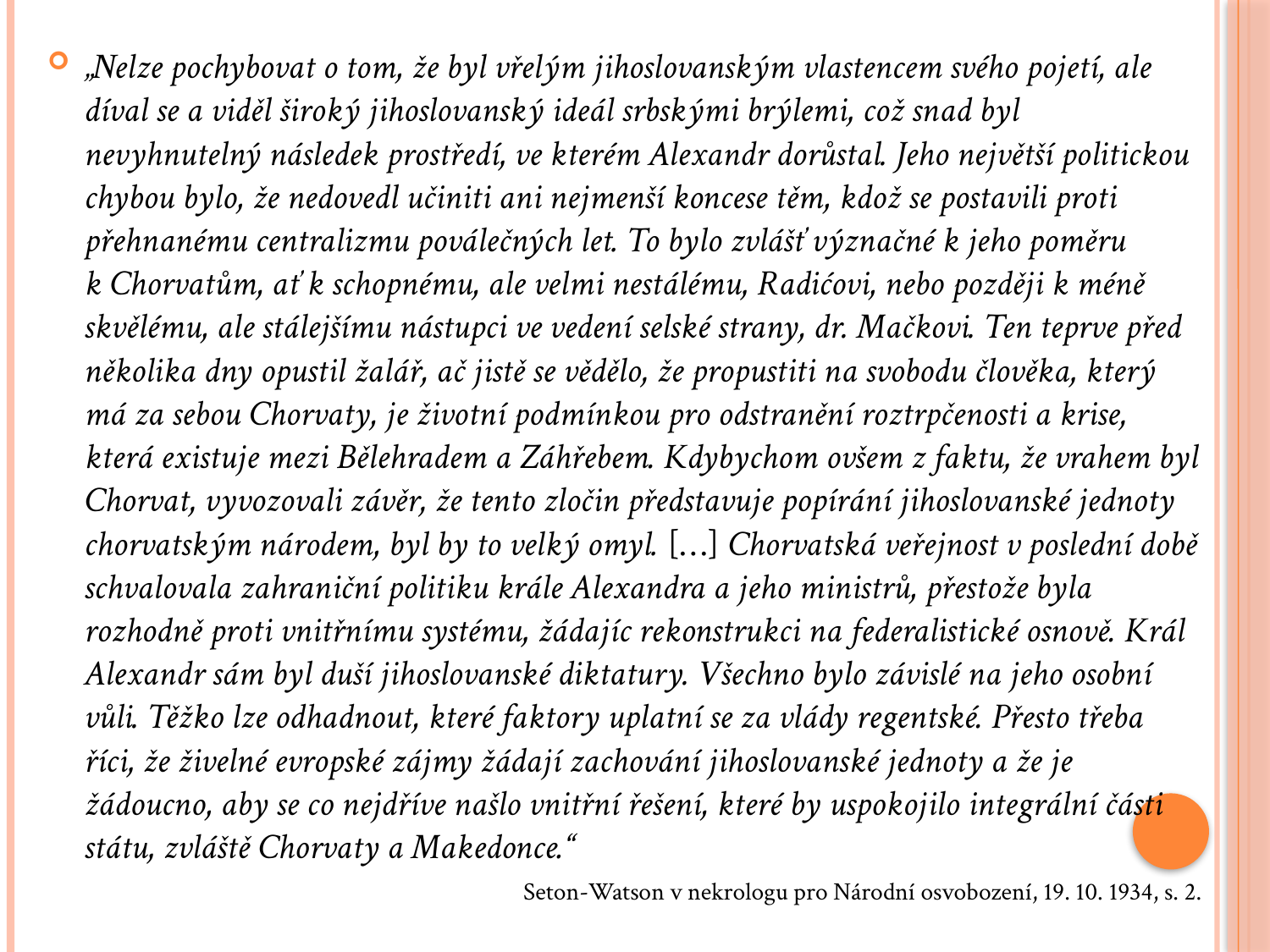

„Nelze pochybovat o tom, že byl vřelým jihoslovanským vlastencem svého pojetí, ale díval se a viděl široký jihoslovanský ideál srbskými brýlemi, což snad byl nevyhnutelný následek prostředí, ve kterém Alexandr dorůstal. Jeho největší politickou chybou bylo, že nedovedl učiniti ani nejmenší koncese těm, kdož se postavili proti přehnanému centralizmu poválečných let. To bylo zvlášť význačné k jeho poměru k Chorvatům, ať k schopnému, ale velmi nestálému, Radićovi, nebo později k méně skvělému, ale stálejšímu nástupci ve vedení selské strany, dr. Mačkovi. Ten teprve před několika dny opustil žalář, ač jistě se vědělo, že propustiti na svobodu člověka, který má za sebou Chorvaty, je životní podmínkou pro odstranění roztrpčenosti a krise, která existuje mezi Bělehradem a Záhřebem. Kdybychom ovšem z faktu, že vrahem byl Chorvat, vyvozovali závěr, že tento zločin představuje popírání jihoslovanské jednoty chorvatským národem, byl by to velký omyl. […] Chorvatská veřejnost v poslední době schvalovala zahraniční politiku krále Alexandra a jeho ministrů, přestože byla rozhodně proti vnitřnímu systému, žádajíc rekonstrukci na federalistické osnově. Král Alexandr sám byl duší jihoslovanské diktatury. Všechno bylo závislé na jeho osobní vůli. Těžko lze odhadnout, které faktory uplatní se za vlády regentské. Přesto třeba říci, že živelné evropské zájmy žádají zachování jihoslovanské jednoty a že je žádoucno, aby se co nejdříve našlo vnitřní řešení, které by uspokojilo integrální části státu, zvláště Chorvaty a Makedonce.“
Seton-Watson v nekrologu pro Národní osvobození, 19. 10. 1934, s. 2.